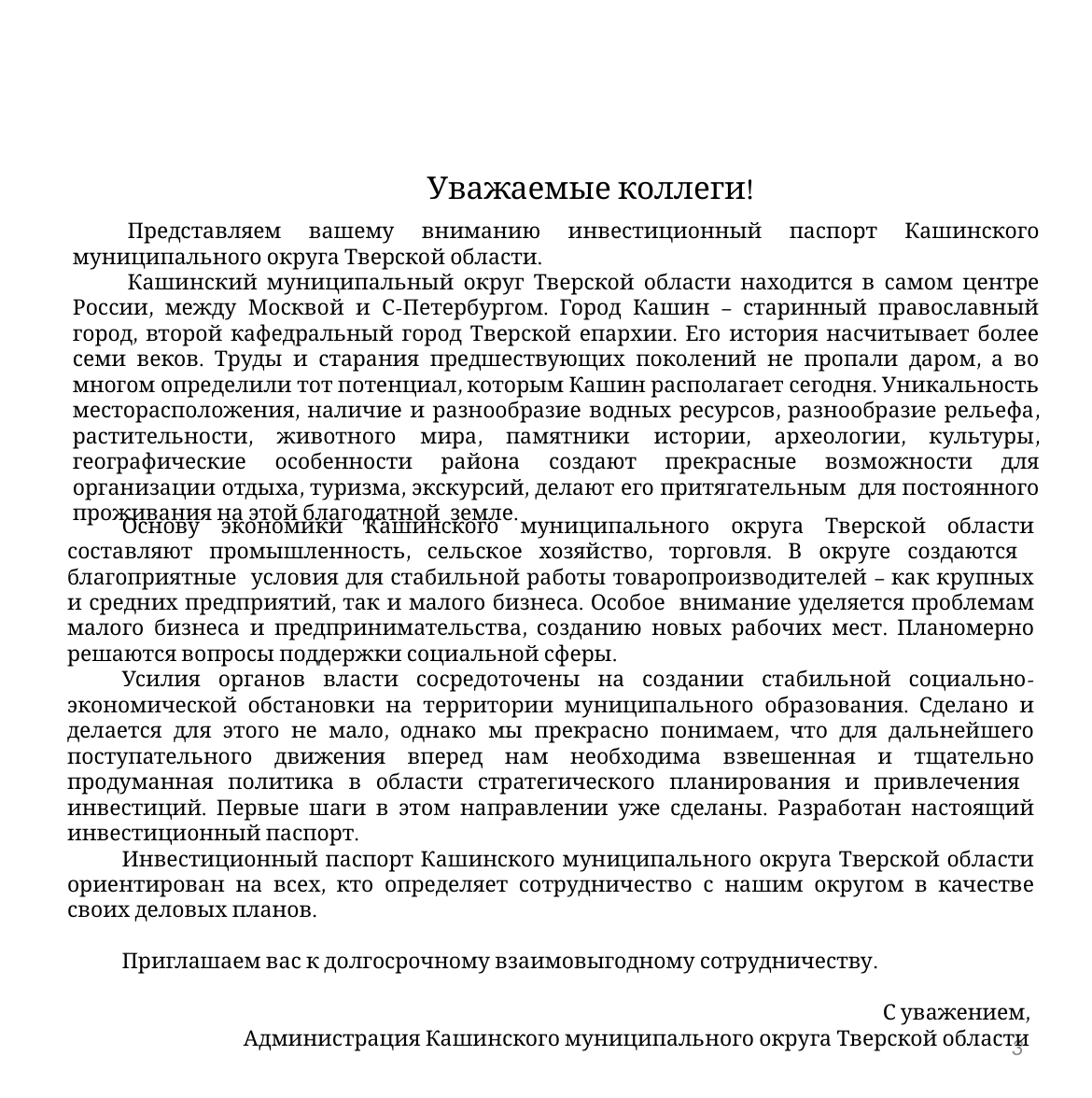

Уважаемые коллеги!
Представляем вашему вниманию инвестиционный паспорт Кашинского муниципального округа Тверской области.
Кашинский муниципальный округ Тверской области находится в самом центре России, между Москвой и С-Петербургом. Город Кашин – старинный православный город, второй кафедральный город Тверской епархии. Его история насчитывает более семи веков. Труды и старания предшествующих поколений не пропали даром, а во многом определили тот потенциал, которым Кашин располагает сегодня. Уникальность месторасположения, наличие и разнообразие водных ресурсов, разнообразие рельефа, растительности, животного мира, памятники истории, археологии, культуры, географические особенности района создают прекрасные возможности для организации отдыха, туризма, экскурсий, делают его притягательным  для постоянного проживания на этой благодатной  земле.

Основу экономики Кашинского муниципального округа Тверской области составляют промышленность, сельское хозяйство, торговля. В округе создаются  благоприятные  условия для стабильной работы товаропроизводителей – как крупных и средних предприятий, так и малого бизнеса. Особое  внимание уделяется проблемам малого бизнеса и предпринимательства, созданию новых рабочих мест. Планомерно решаются вопросы поддержки социальной сферы.
Усилия органов власти сосредоточены на создании стабильной социально-экономической обстановки на территории муниципального образования. Сделано и делается для этого не мало, однако мы прекрасно понимаем, что для дальнейшего поступательного движения вперед нам необходима взвешенная и тщательно продуманная политика в области стратегического планирования и привлечения  инвестиций. Первые шаги в этом направлении уже сделаны. Разработан настоящий инвестиционный паспорт.
Инвестиционный паспорт Кашинского муниципального округа Тверской области ориентирован на всех, кто определяет сотрудничество с нашим округом в качестве своих деловых планов.

Приглашаем вас к долгосрочному взаимовыгодному сотрудничеству.

С уважением,
Администрация Кашинского муниципального округа Тверской области
3